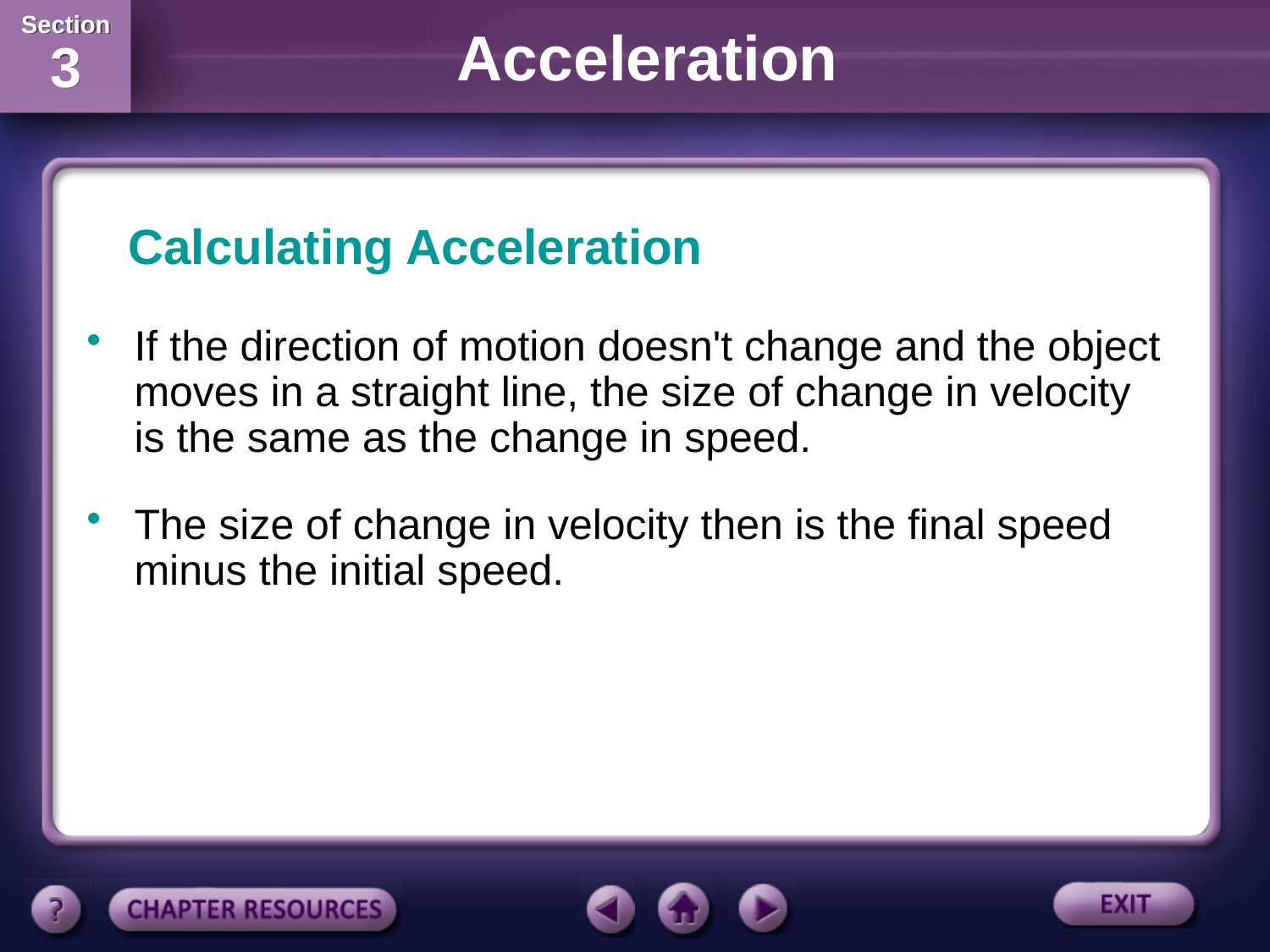

Calculating Acceleration
If the direction of motion doesn't change and the object moves in a straight line, the size of change in velocity is the same as the change in speed.
The size of change in velocity then is the final speed minus the initial speed.